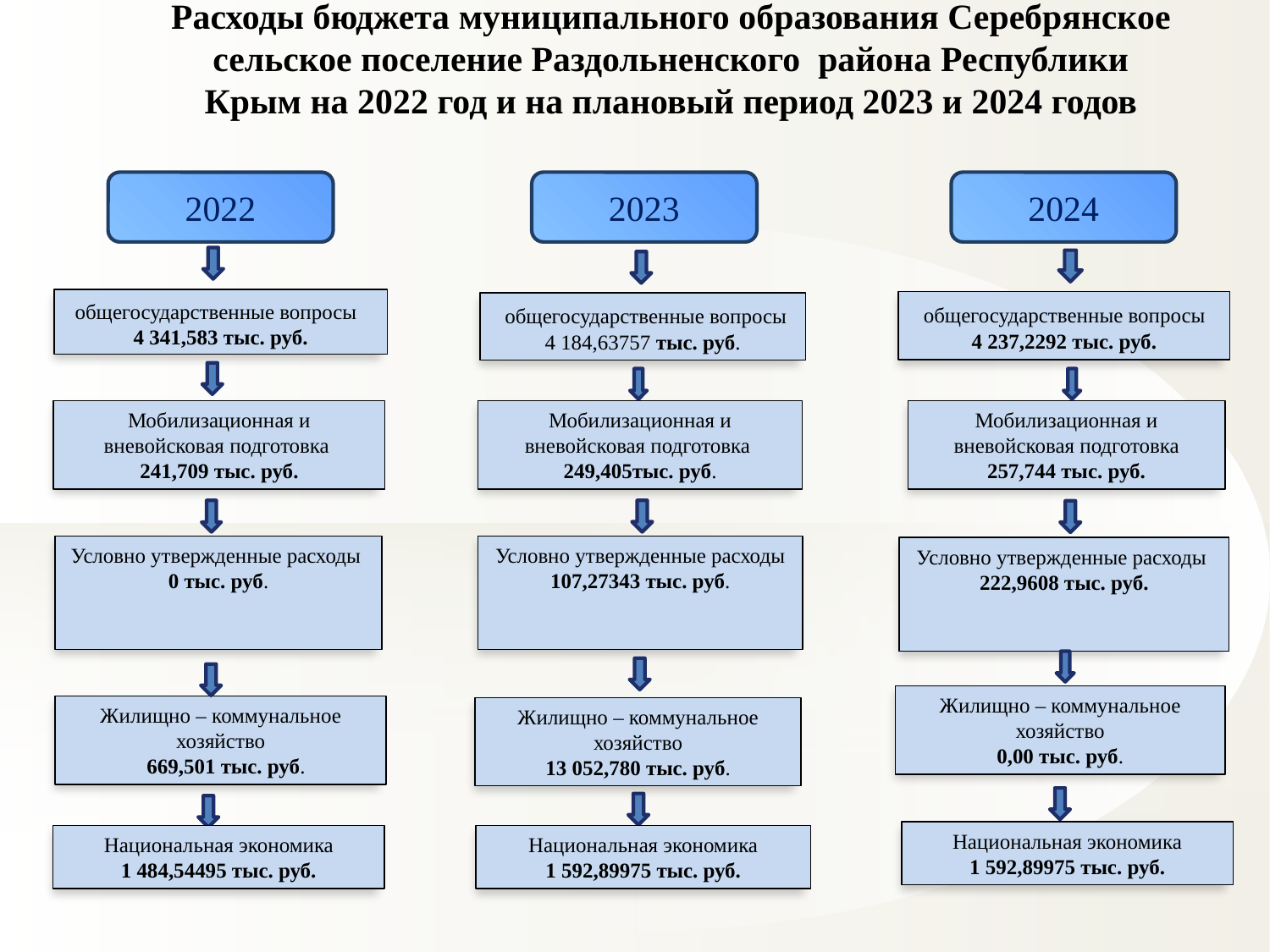

Расходы бюджета муниципального образования Серебрянское сельское поселение Раздольненского  района Республики Крым на 2022 год и на плановый период 2023 и 2024 годов
2022
2023

2024

 общегосударственные вопросы    4 341,583 тыс. руб.
 общегосударственные вопросы
4 237,2292 тыс. руб.
 общегосударственные вопросы 4 184,63757 тыс. руб.

Мобилизационная и вневойсковая подготовка
241,709 тыс. руб.
Мобилизационная и вневойсковая подготовка
249,405тыс. руб.
Мобилизационная и вневойсковая подготовка 257,744 тыс. руб.

Условно утвержденные расходы
0 тыс. руб.
Условно утвержденные расходы
107,27343 тыс. руб.
Условно утвержденные расходы
222,9608 тыс. руб.

Жилищно – коммунальное хозяйство
0,00 тыс. руб.
Жилищно – коммунальное хозяйство
  669,501 тыс. руб.
Жилищно – коммунальное хозяйство
13 052,780 тыс. руб.

Национальная экономика
1 592,89975 тыс. руб.
Национальная экономика
1 484,54495 тыс. руб.
Национальная экономика
1 592,89975 тыс. руб.